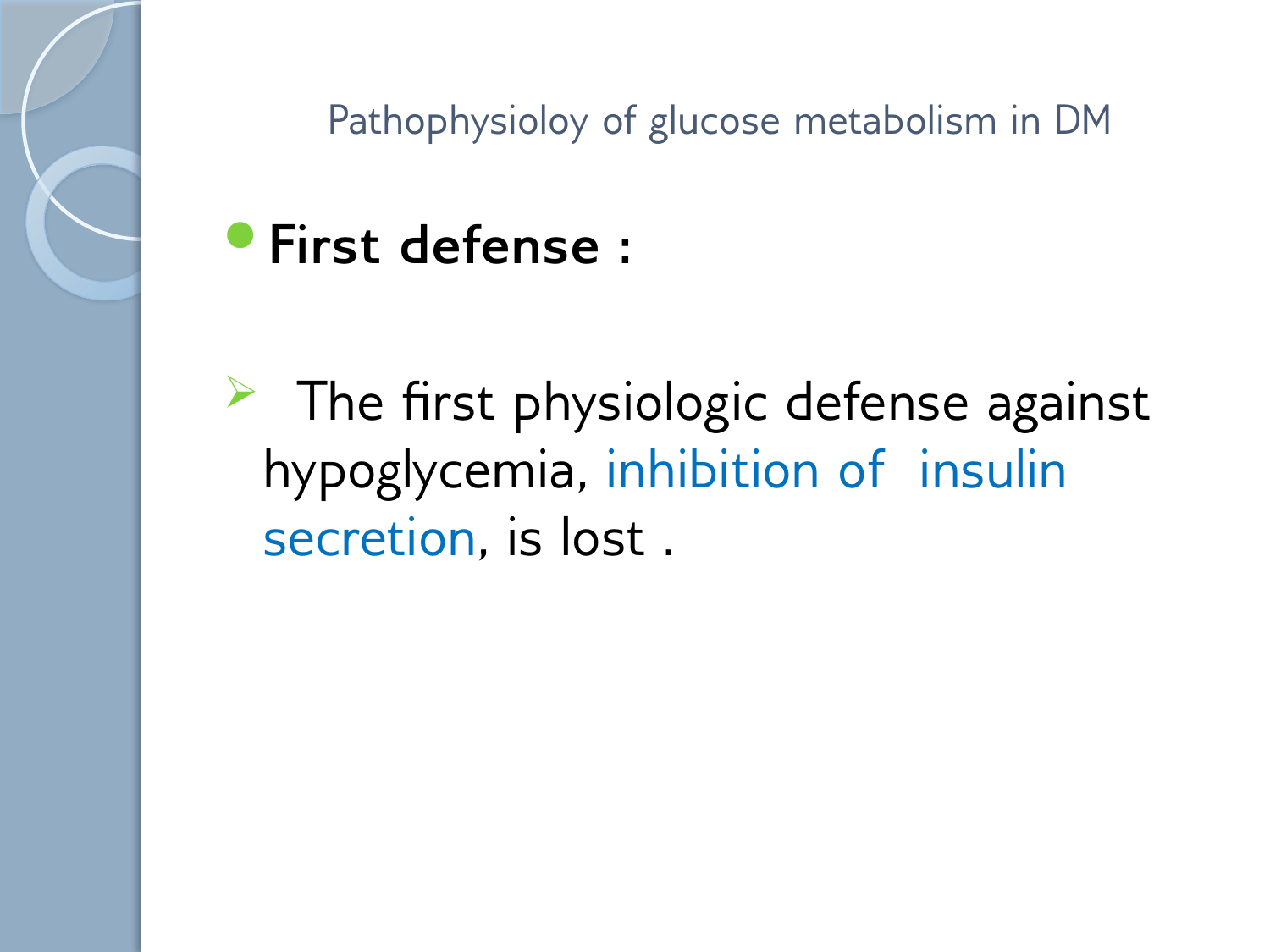

# Pathophysioloy of glucose metabolism in DM
First defense :

  The first physiologic defense against hypoglycemia, inhibition of  insulin secretion, is lost .